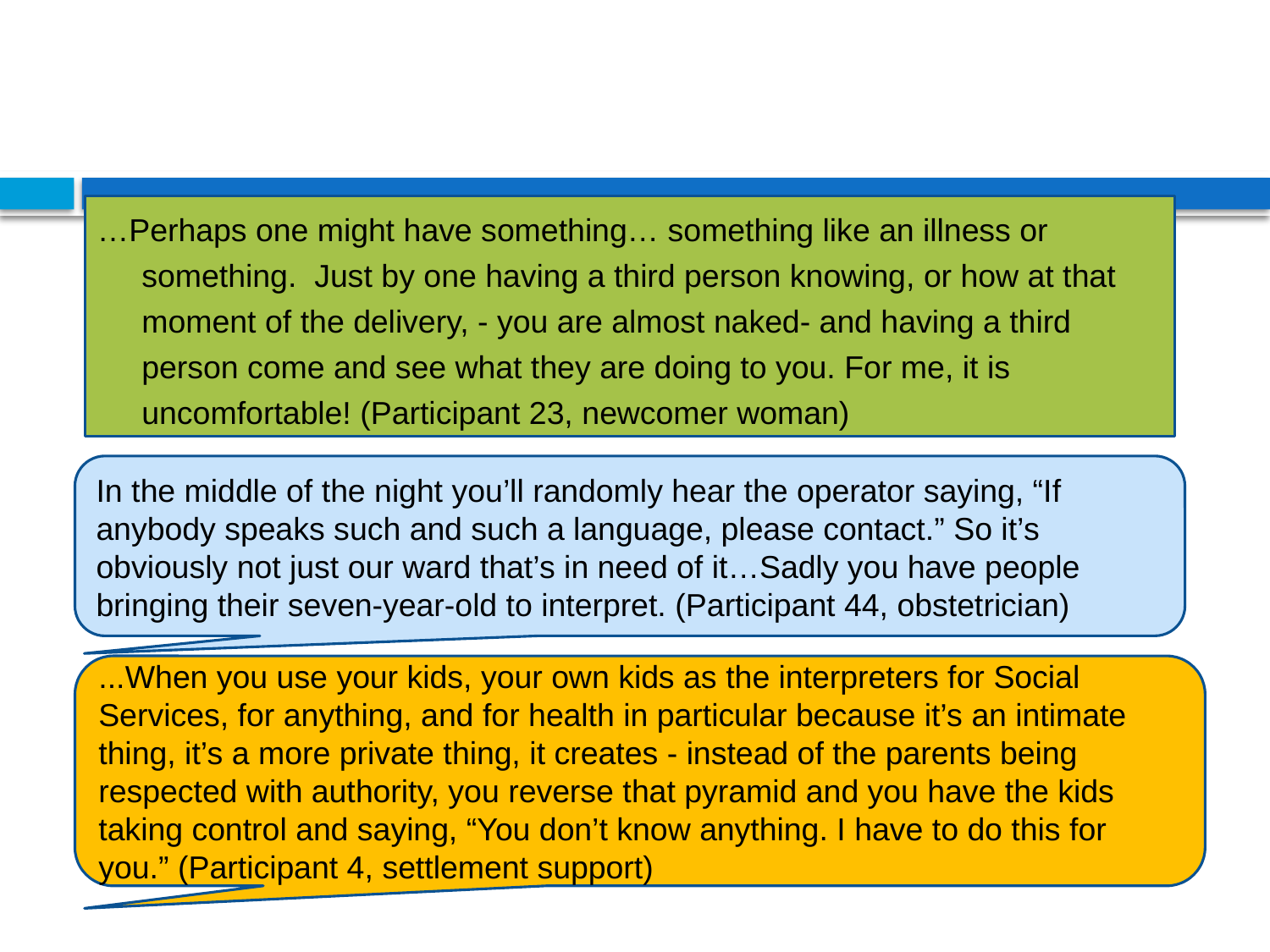

#
…Perhaps one might have something… something like an illness or something.  Just by one having a third person knowing, or how at that moment of the delivery, - you are almost naked- and having a third person come and see what they are doing to you. For me, it is uncomfortable! (Participant 23, newcomer woman)
In the middle of the night you’ll randomly hear the operator saying, “If anybody speaks such and such a language, please contact.” So it’s obviously not just our ward that’s in need of it…Sadly you have people bringing their seven-year-old to interpret. (Participant 44, obstetrician)
...When you use your kids, your own kids as the interpreters for Social Services, for anything, and for health in particular because it’s an intimate thing, it’s a more private thing, it creates - instead of the parents being respected with authority, you reverse that pyramid and you have the kids taking control and saying, “You don’t know anything. I have to do this for you.” (Participant 4, settlement support)